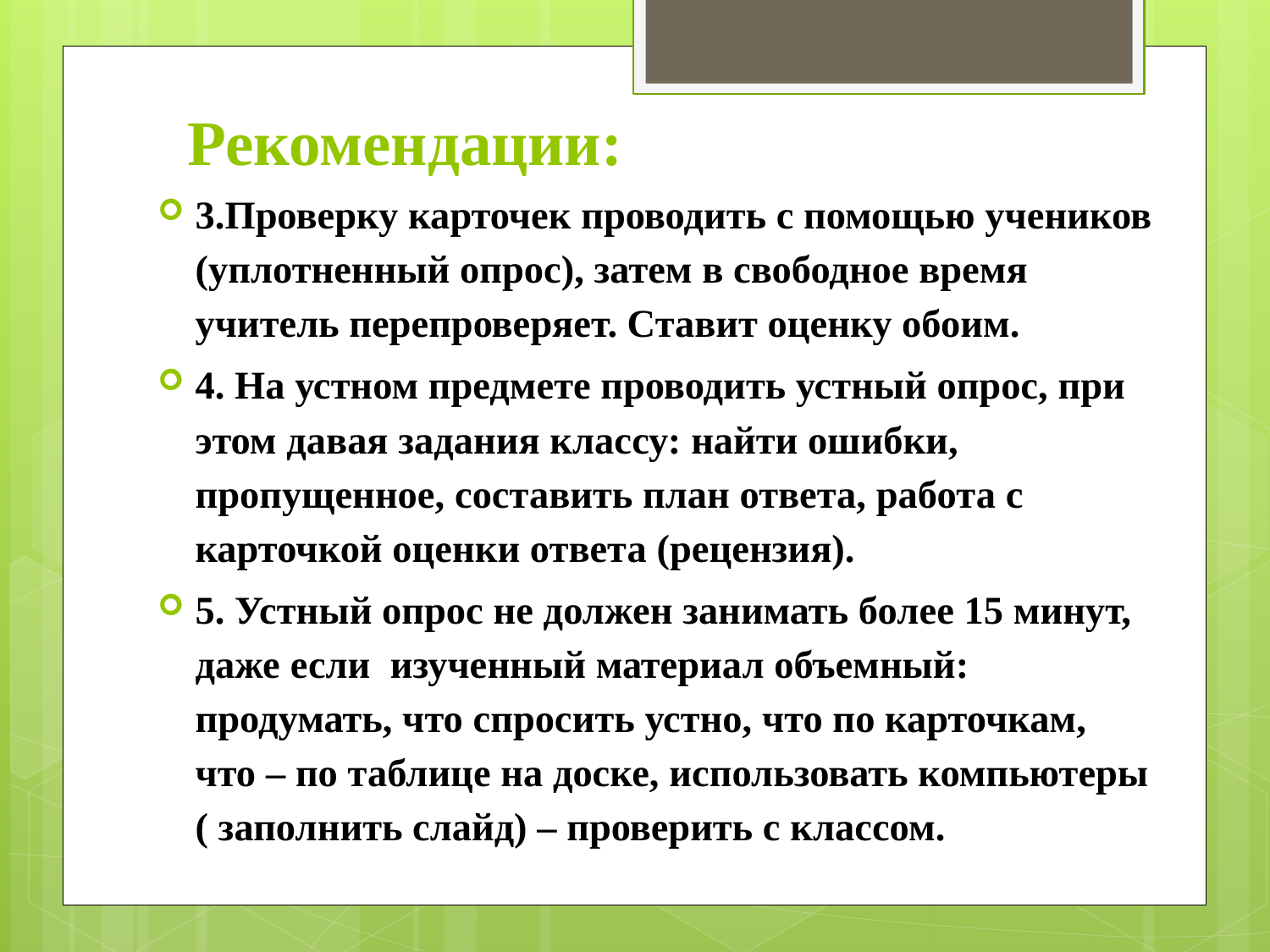

# Рекомендации:
3.Проверку карточек проводить с помощью учеников (уплотненный опрос), затем в свободное время учитель перепроверяет. Ставит оценку обоим.
4. На устном предмете проводить устный опрос, при этом давая задания классу: найти ошибки, пропущенное, составить план ответа, работа с карточкой оценки ответа (рецензия).
5. Устный опрос не должен занимать более 15 минут, даже если  изученный материал объемный: продумать, что спросить устно, что по карточкам, что – по таблице на доске, использовать компьютеры ( заполнить слайд) – проверить с классом.